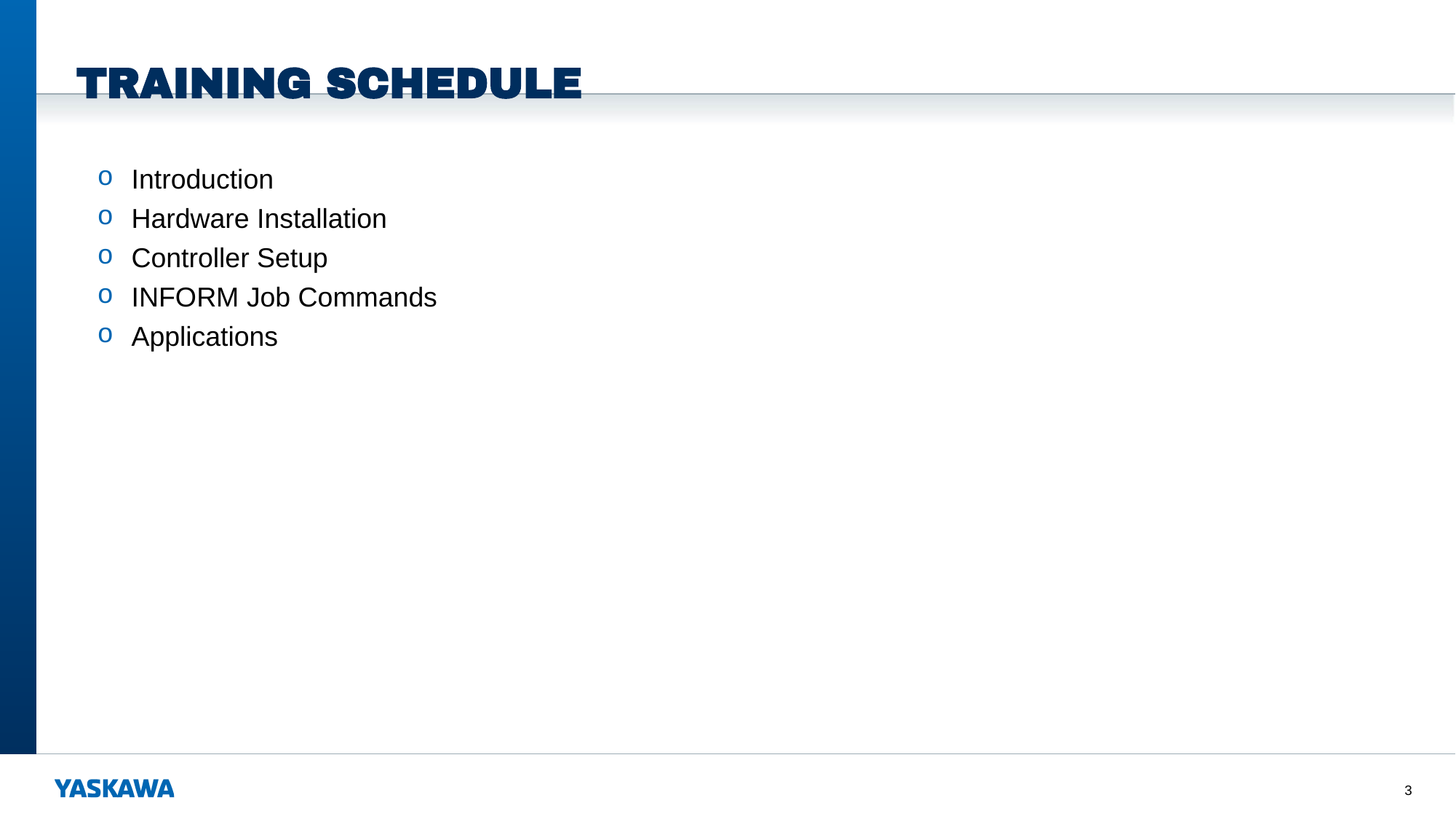

# TRAINING SCHEDULE
Introduction
Hardware Installation
Controller Setup
INFORM Job Commands
Applications